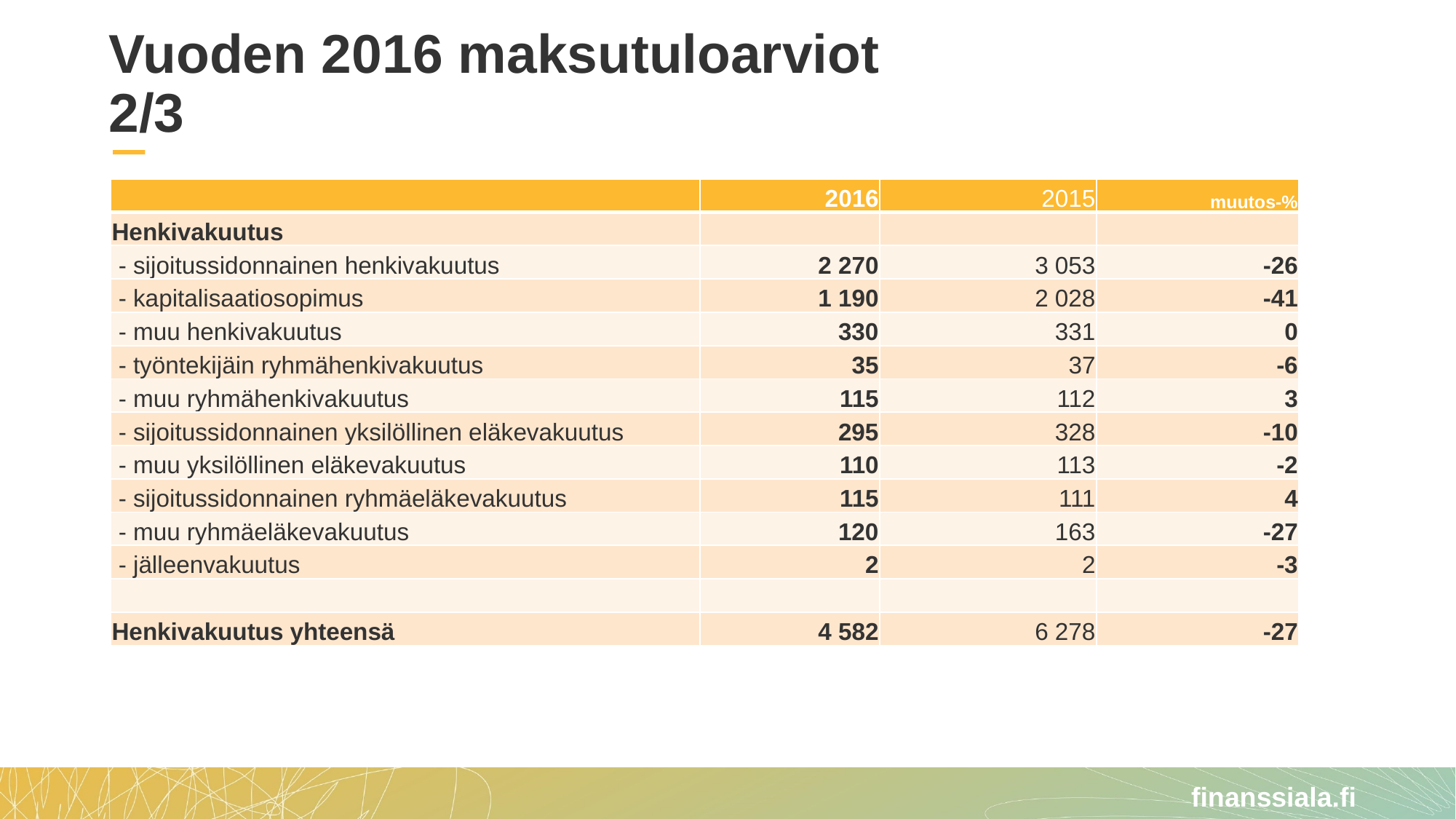

# Vuoden 2016 maksutuloarviot				2/3
|  | 2016 | 2015 | muutos-% |
| --- | --- | --- | --- |
| Henkivakuutus |  |  |  |
| - sijoitussidonnainen henkivakuutus | 2 270 | 3 053 | -26 |
| - kapitalisaatiosopimus | 1 190 | 2 028 | -41 |
| - muu henkivakuutus | 330 | 331 | 0 |
| - työntekijäin ryhmähenkivakuutus | 35 | 37 | -6 |
| - muu ryhmähenkivakuutus | 115 | 112 | 3 |
| - sijoitussidonnainen yksilöllinen eläkevakuutus | 295 | 328 | -10 |
| - muu yksilöllinen eläkevakuutus | 110 | 113 | -2 |
| - sijoitussidonnainen ryhmäeläkevakuutus | 115 | 111 | 4 |
| - muu ryhmäeläkevakuutus | 120 | 163 | -27 |
| - jälleenvakuutus | 2 | 2 | -3 |
|  |  |  |  |
| Henkivakuutus yhteensä | 4 582 | 6 278 | -27 |